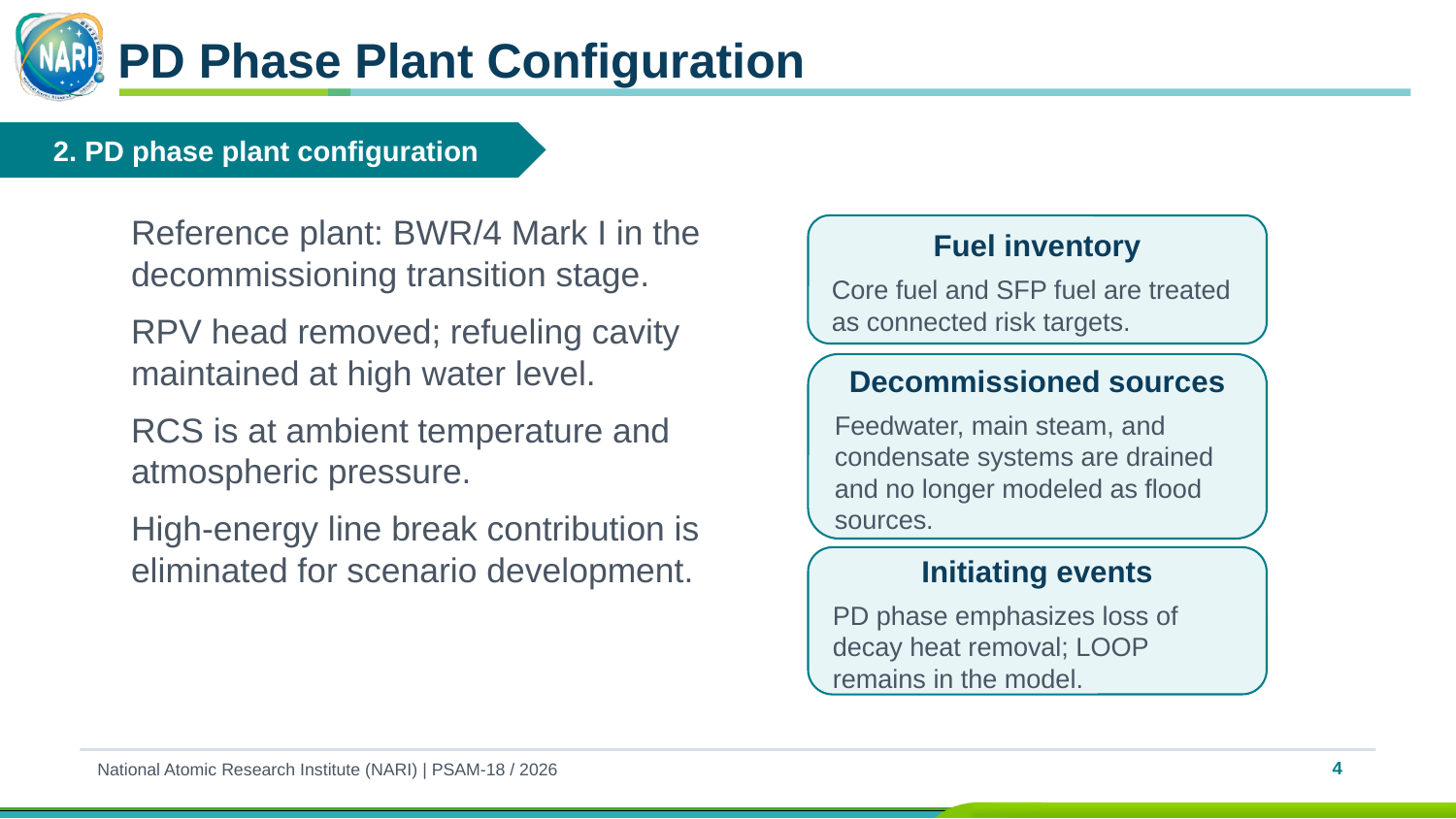

PD Phase Plant Configuration
2. PD phase plant configuration
Reference plant: BWR/4 Mark I in the decommissioning transition stage.
RPV head removed; refueling cavity maintained at high water level.
RCS is at ambient temperature and atmospheric pressure.
High-energy line break contribution is eliminated for scenario development.
Fuel inventory
Core fuel and SFP fuel are treated as connected risk targets.
Decommissioned sources
Feedwater, main steam, and condensate systems are drained and no longer modeled as flood sources.
Initiating events
PD phase emphasizes loss of decay heat removal; LOOP remains in the model.

4
National Atomic Research Institute (NARI) | PSAM-18 / 2026